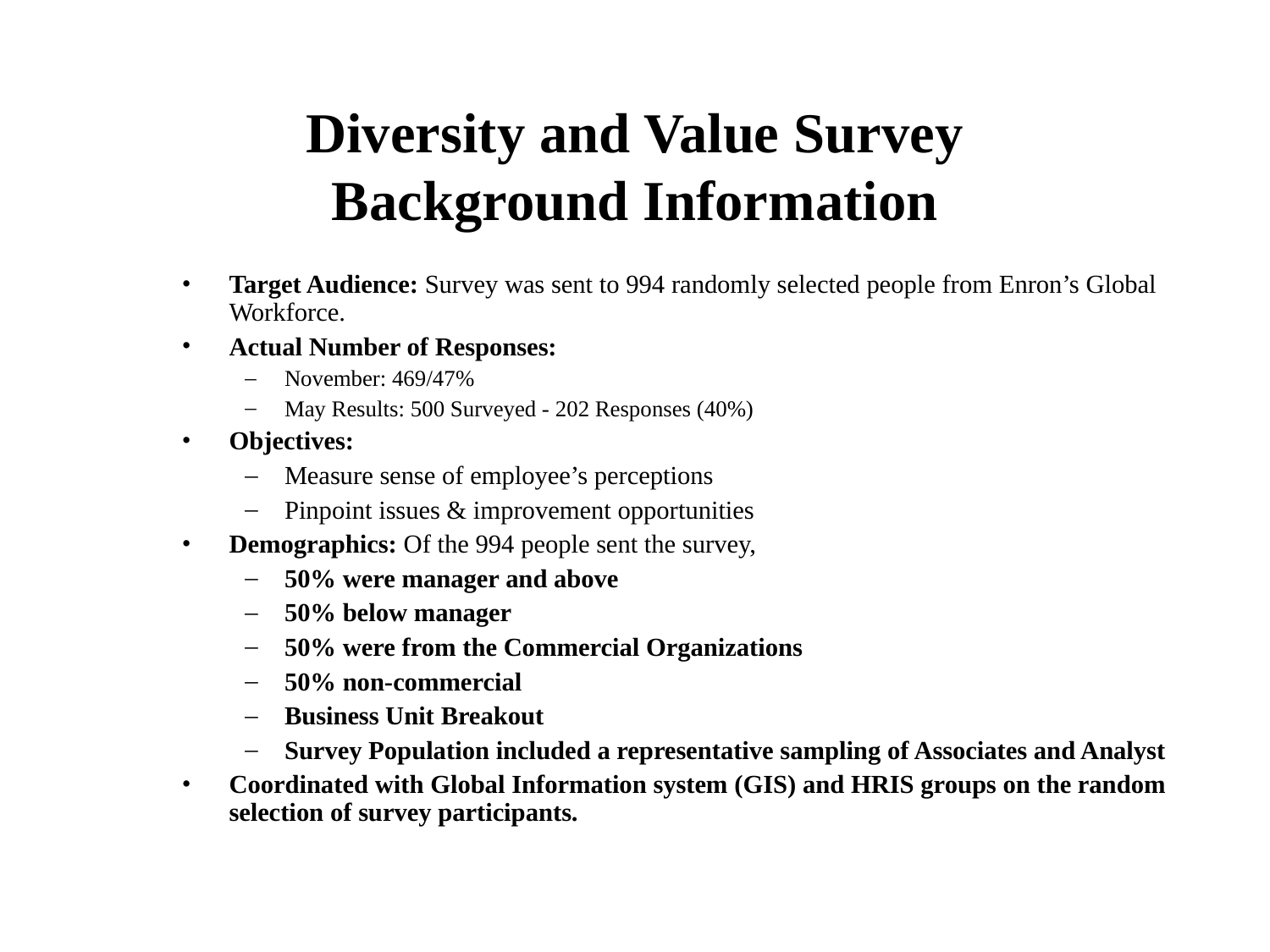

# Diversity and Value Survey Background Information
Target Audience: Survey was sent to 994 randomly selected people from Enron’s Global Workforce.
Actual Number of Responses:
November: 469/47%
May Results: 500 Surveyed - 202 Responses (40%)
Objectives:
Measure sense of employee’s perceptions
Pinpoint issues & improvement opportunities
Demographics: Of the 994 people sent the survey,
50% were manager and above
50% below manager
50% were from the Commercial Organizations
50% non-commercial
Business Unit Breakout
Survey Population included a representative sampling of Associates and Analyst
Coordinated with Global Information system (GIS) and HRIS groups on the random selection of survey participants.